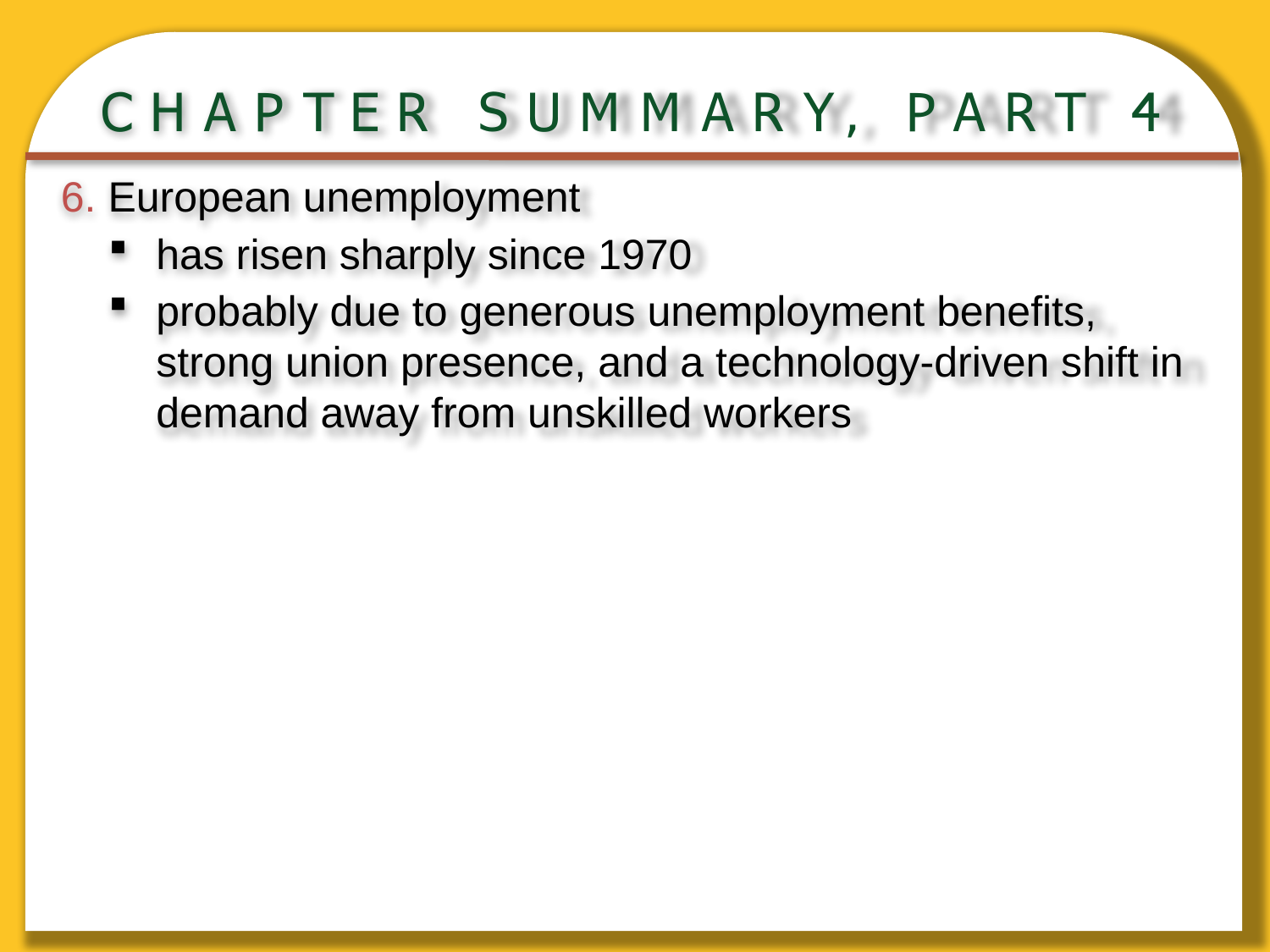

# CHAPTER SUMMARY, PART 4
6. European unemployment
has risen sharply since 1970
probably due to generous unemployment benefits, strong union presence, and a technology-driven shift in demand away from unskilled workers